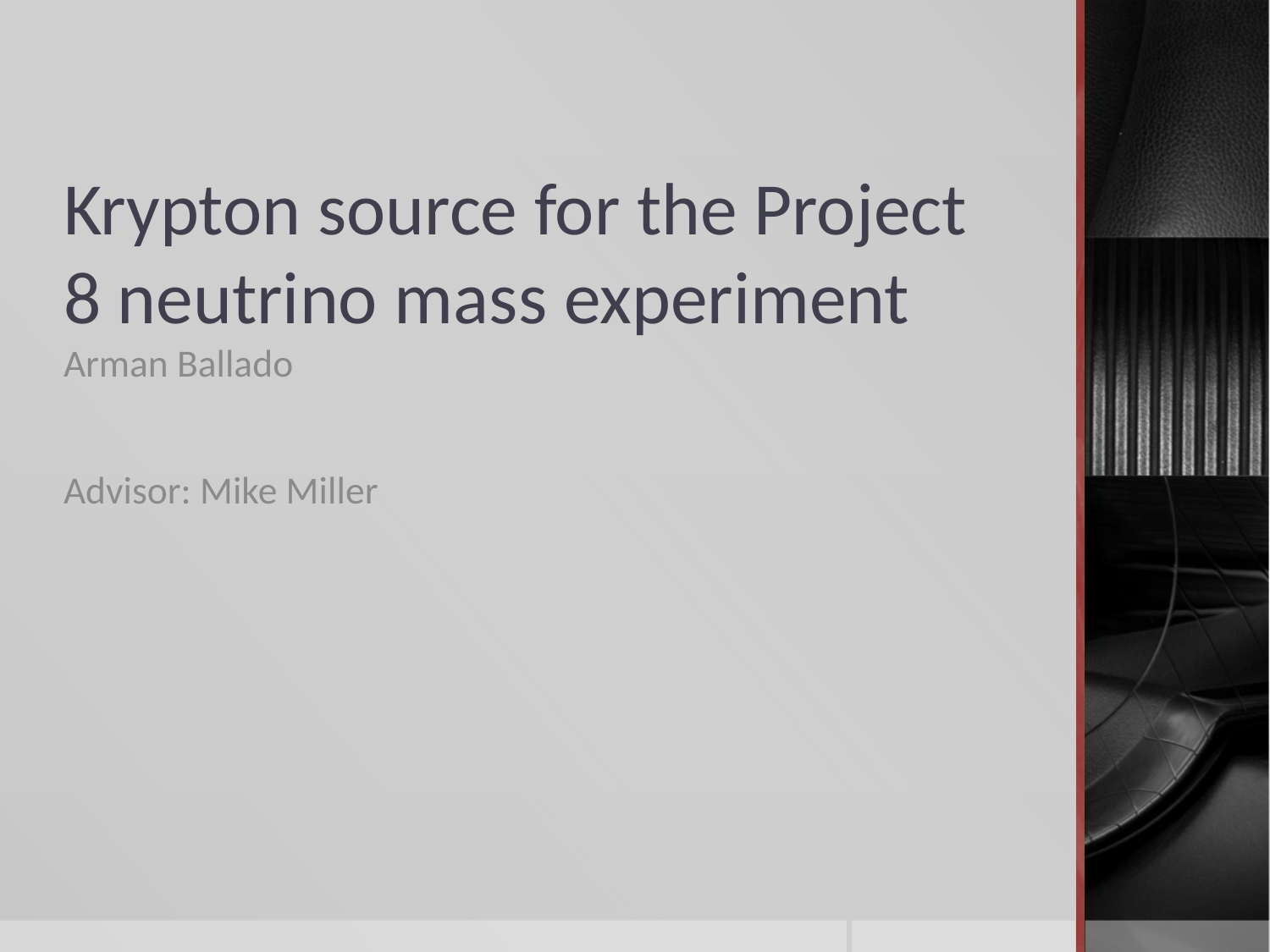

# Krypton source for the Project 8 neutrino mass experiment
Arman Ballado

Advisor: Mike Miller